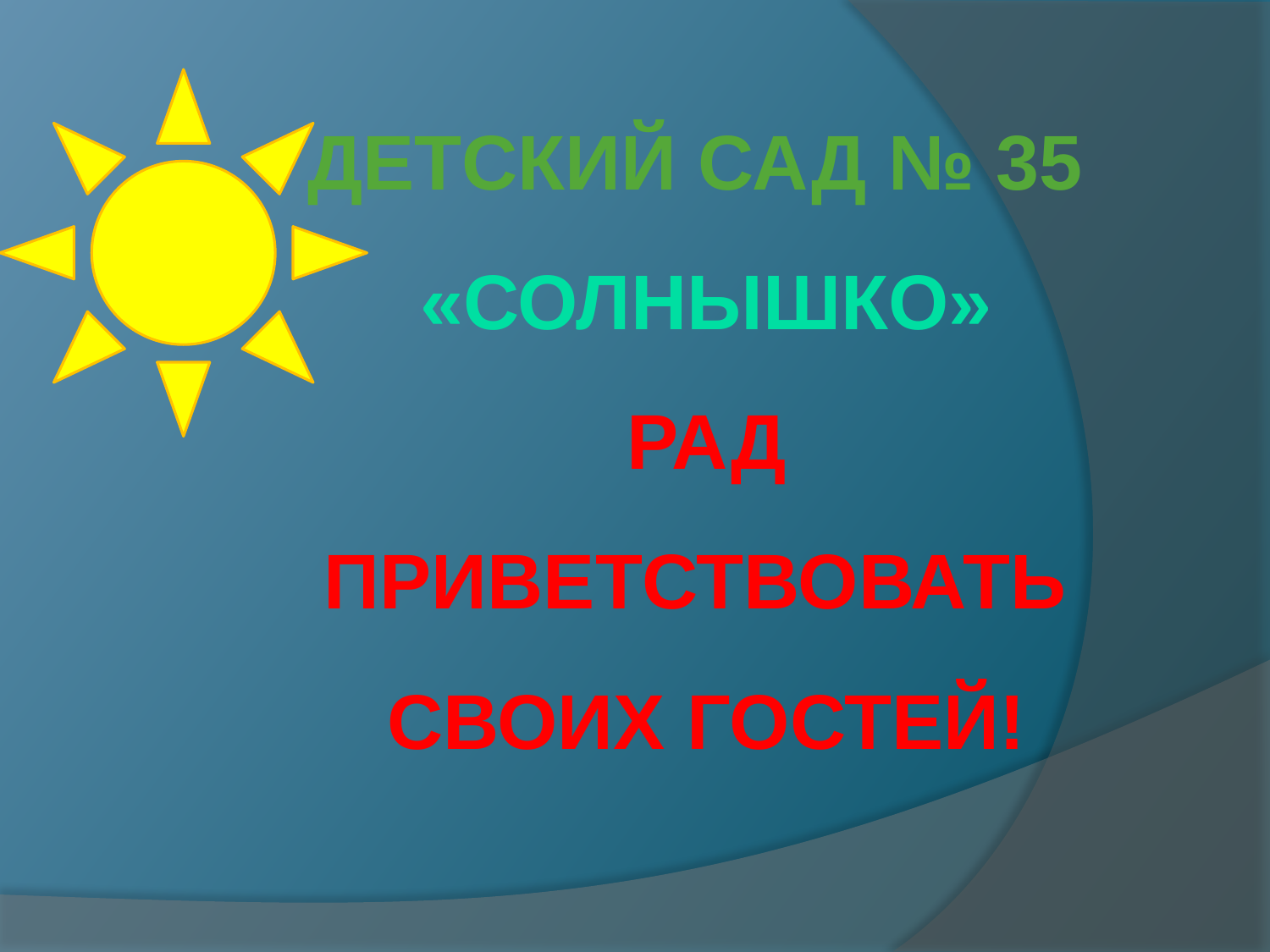

# Детский сад № 35 «Солнышко» Рад приветствовать своих гостей!